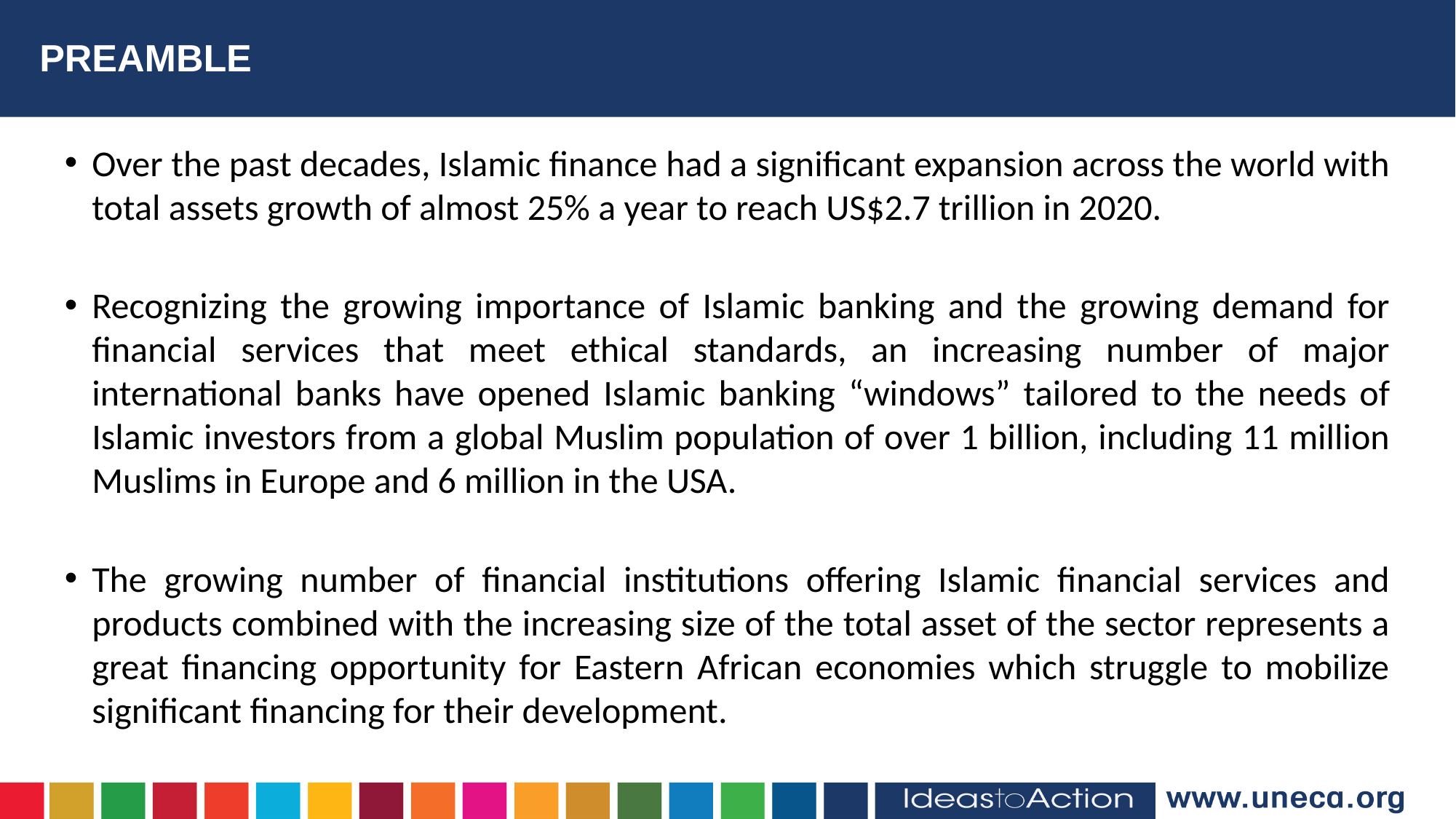

# PREAMBLE
Over the past decades, Islamic finance had a significant expansion across the world with total assets growth of almost 25% a year to reach US$2.7 trillion in 2020.

Recognizing the growing importance of Islamic banking and the growing demand for financial services that meet ethical standards, an increasing number of major international banks have opened Islamic banking “windows” tailored to the needs of Islamic investors from a global Muslim population of over 1 billion, including 11 million Muslims in Europe and 6 million in the USA.

The growing number of financial institutions offering Islamic financial services and products combined with the increasing size of the total asset of the sector represents a great financing opportunity for Eastern African economies which struggle to mobilize significant financing for their development.